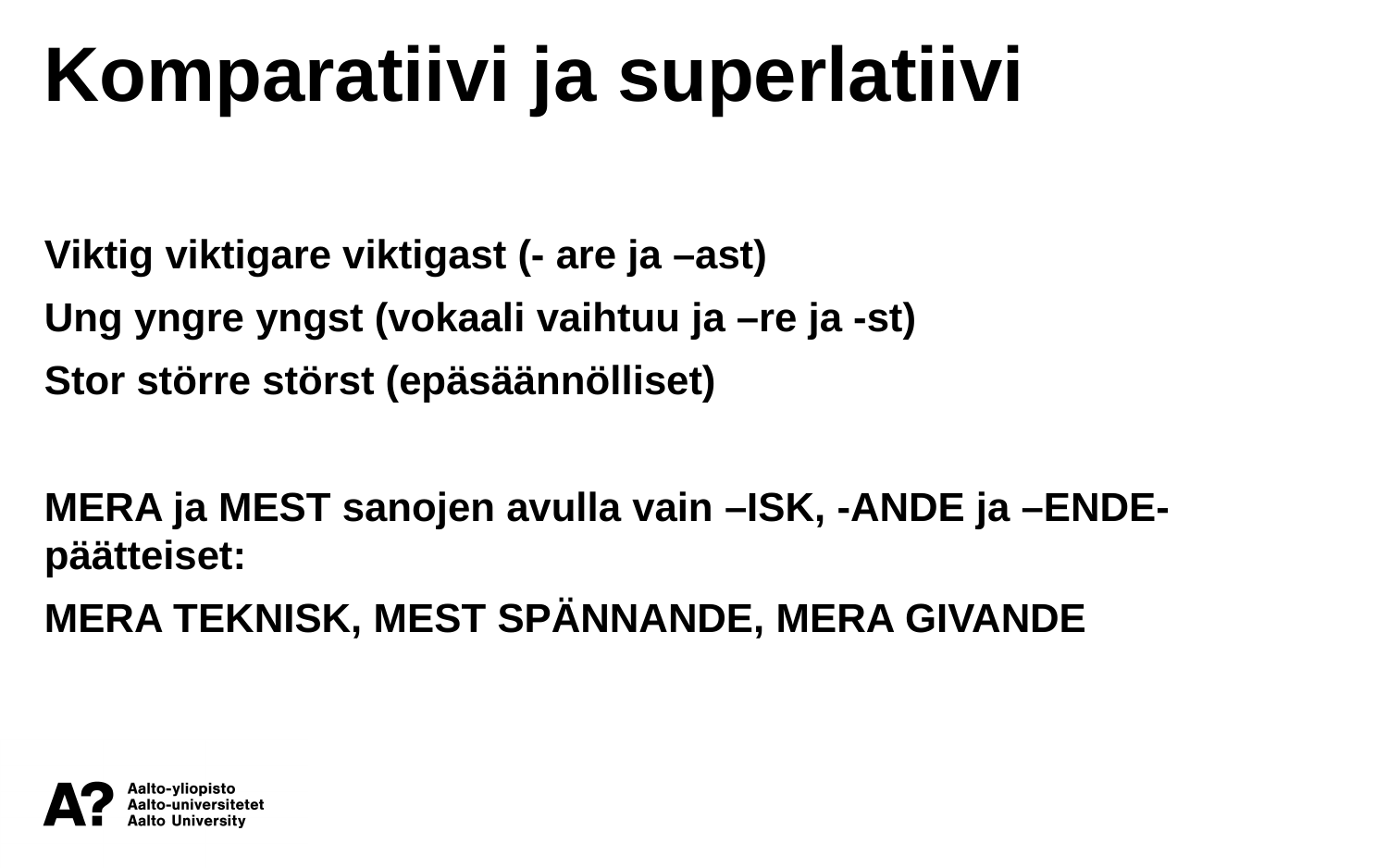

Komparatiivi ja superlatiivi
Viktig viktigare viktigast (- are ja –ast)
Ung yngre yngst (vokaali vaihtuu ja –re ja -st)
Stor större störst (epäsäännölliset)

MERA ja MEST sanojen avulla vain –ISK, -ANDE ja –ENDE-päätteiset:
MERA TEKNISK, MEST SPÄNNANDE, MERA GIVANDE